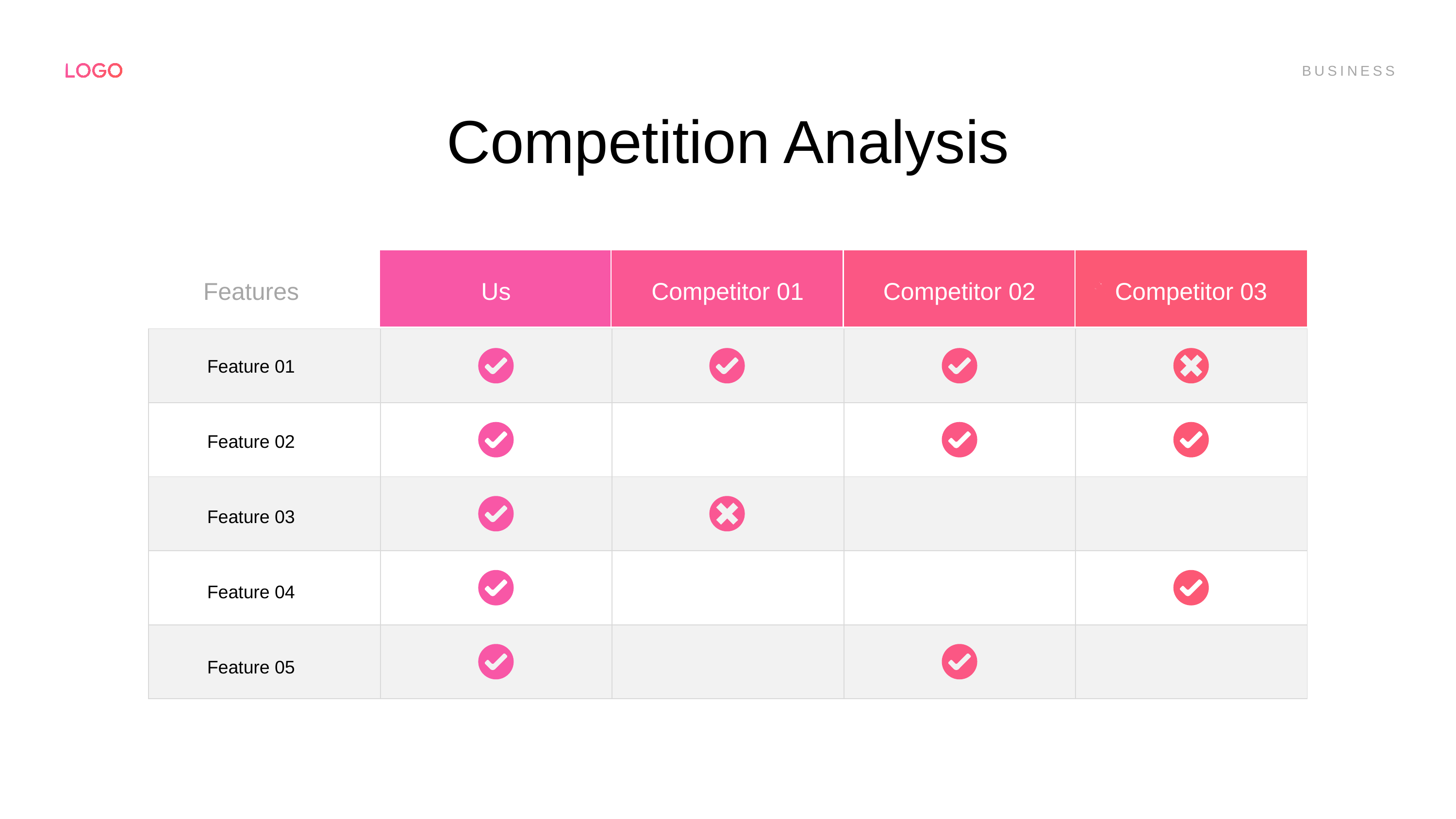

Competition Analysis

Features
Us
Competitor 01
Competitor 02
Competitor 03

|  |  |  |  |  |
| --- | --- | --- | --- | --- |
|  |  |  |  |  |
|  |  |  |  |  |
|  |  |  |  |  |
|  |  |  |  |  |
Feature 01

Feature 02

Feature 03

Feature 04

Feature 05